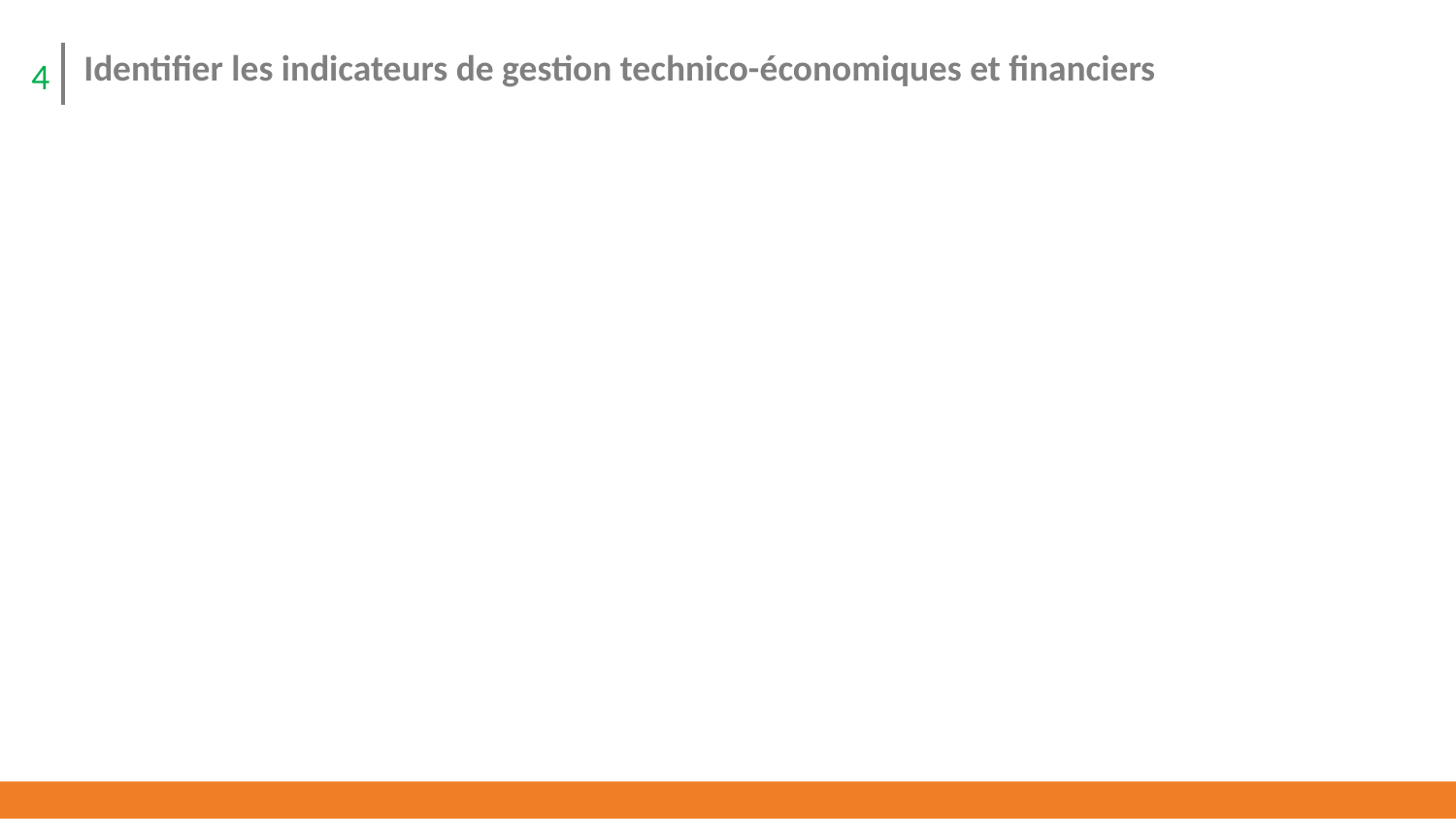

Identifier les indicateurs de gestion technico-économiques et financiers
4